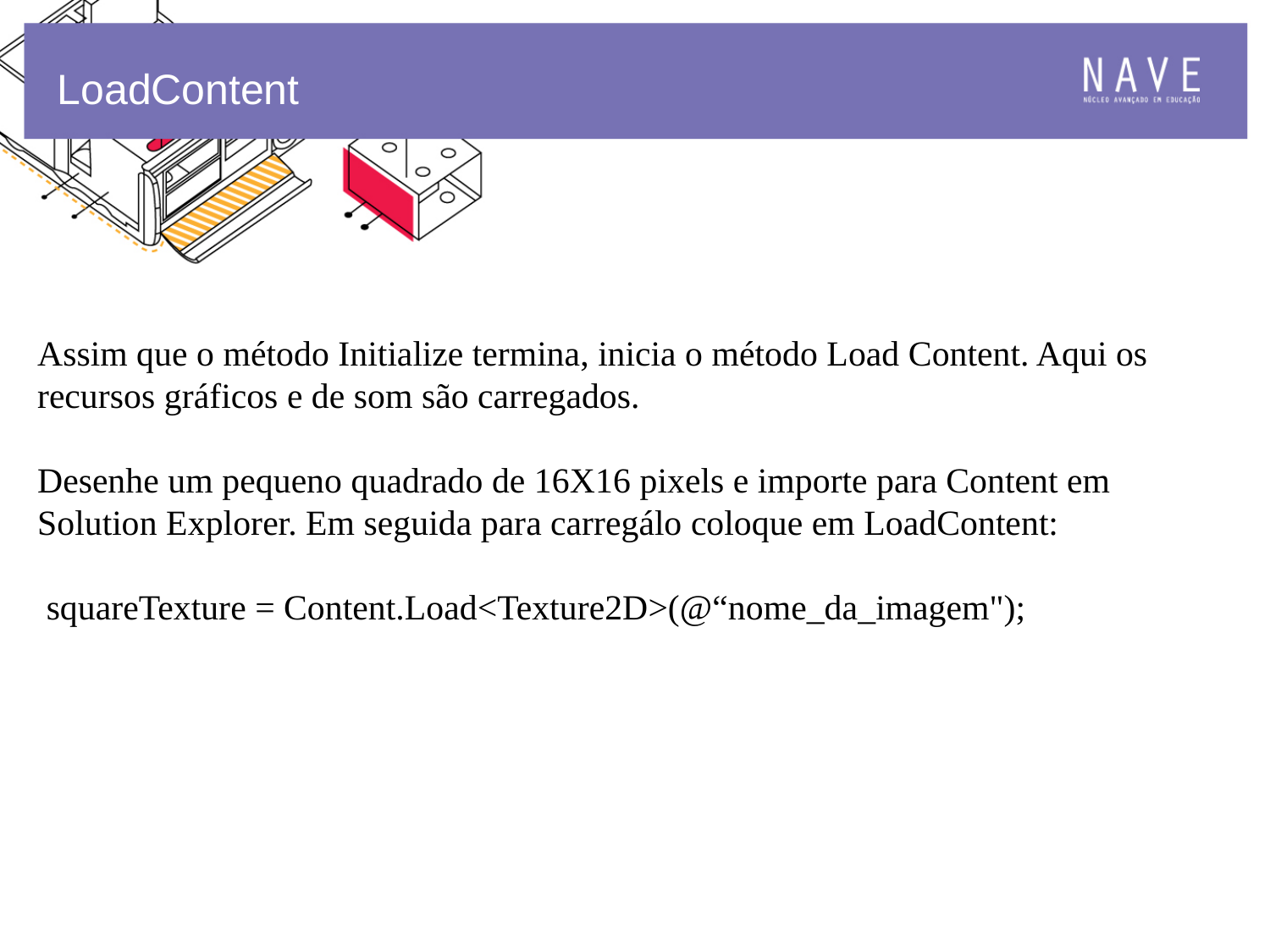

LoadContent
Assim que o método Initialize termina, inicia o método Load Content. Aqui os recursos gráficos e de som são carregados.

Desenhe um pequeno quadrado de 16X16 pixels e importe para Content em Solution Explorer. Em seguida para carregálo coloque em LoadContent:

 squareTexture = Content.Load<Texture2D>(@“nome_da_imagem");